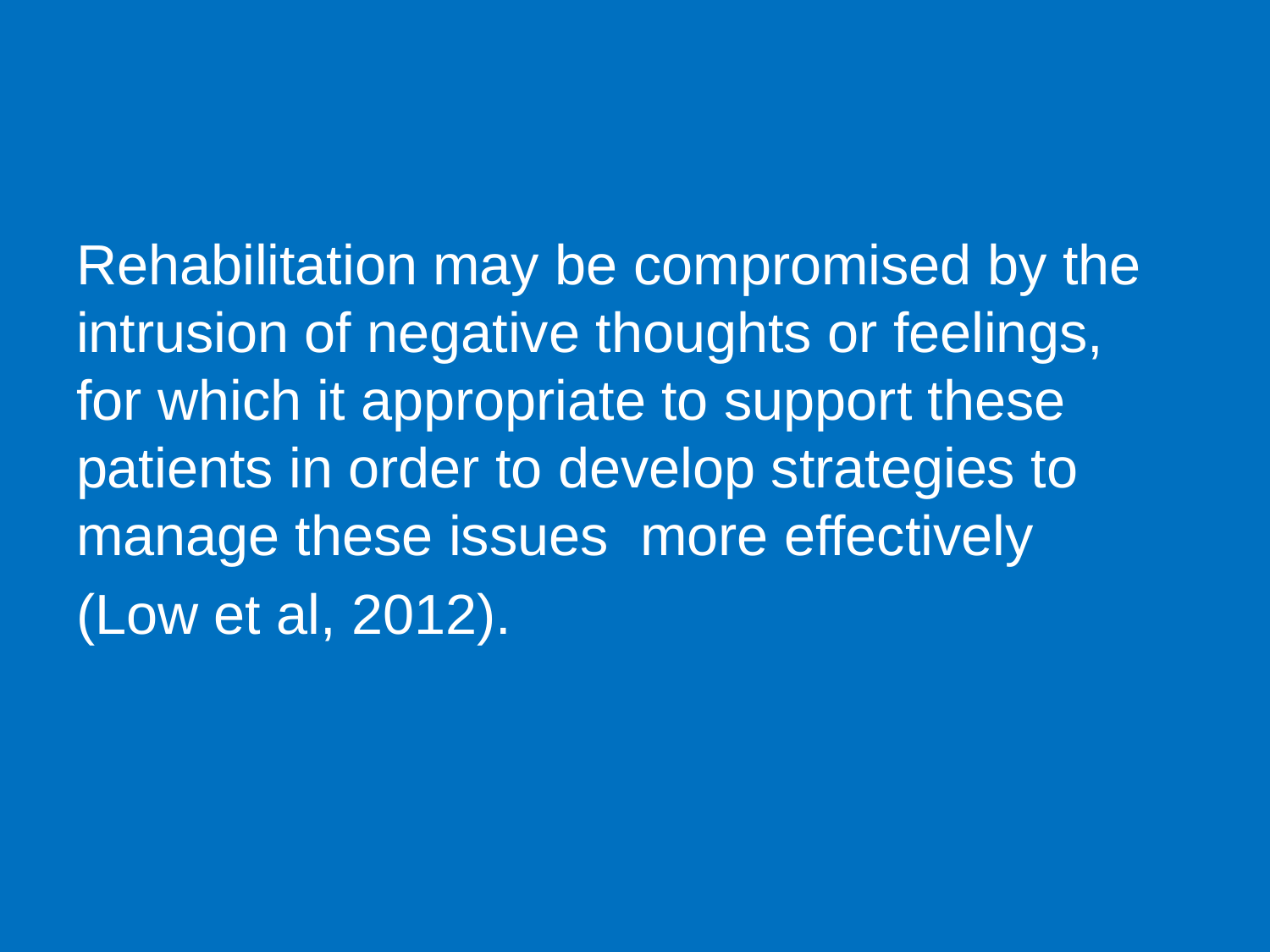

#
Rehabilitation may be compromised by the intrusion of negative thoughts or feelings,  for which it appropriate to support these patients in order to develop strategies to manage these issues  more effectively
(Low et al, 2012).